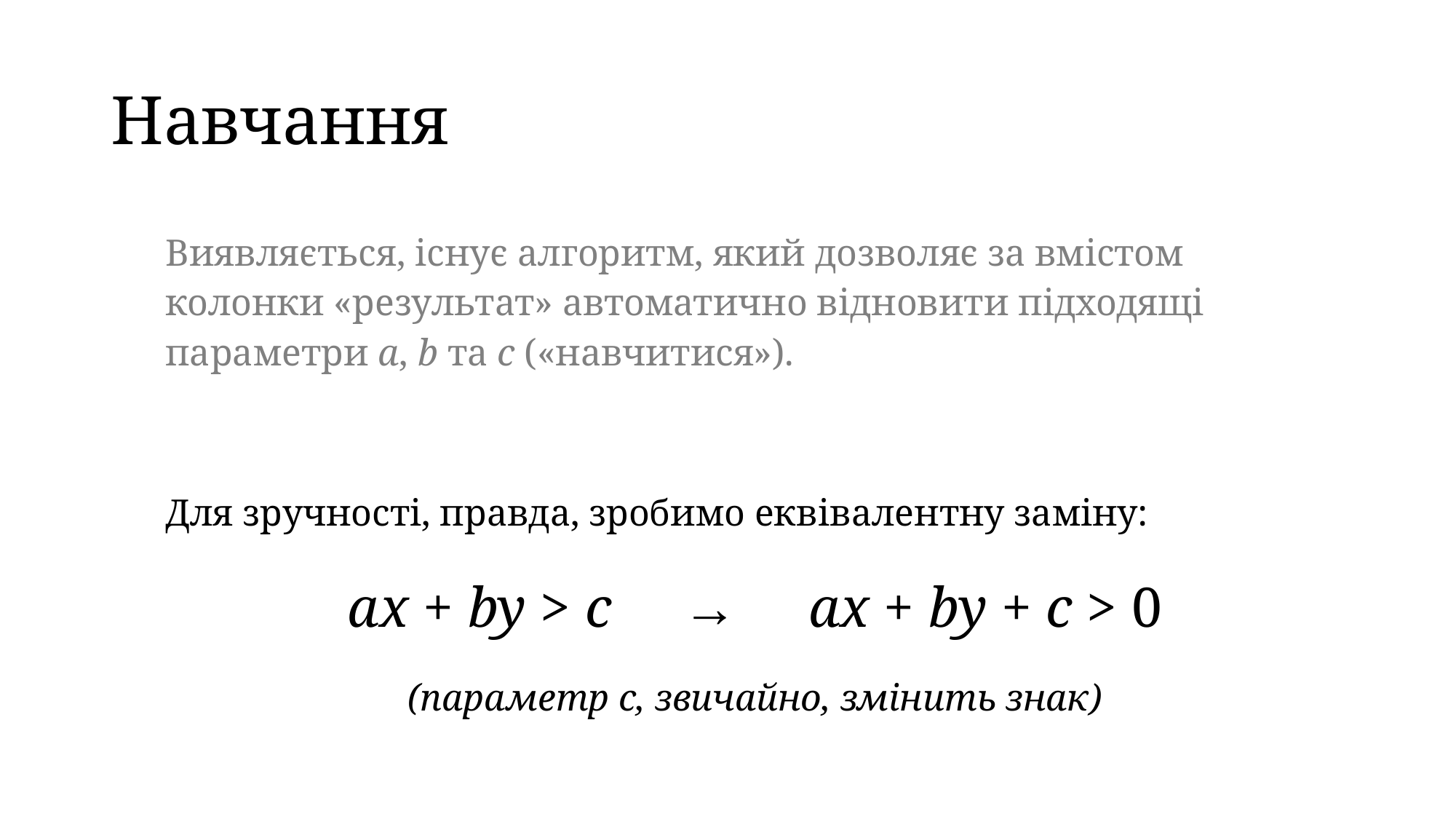

# Навчання
Виявляється, існує алгоритм, який дозволяє за вмістом колонки «результат» автоматично відновити підходящі параметри a, b та c («навчитися»).

Для зручності, правда, зробимо еквівалентну заміну:
ax + by > c     →     ax + by + c > 0
(параметр c, звичайно, змінить знак)